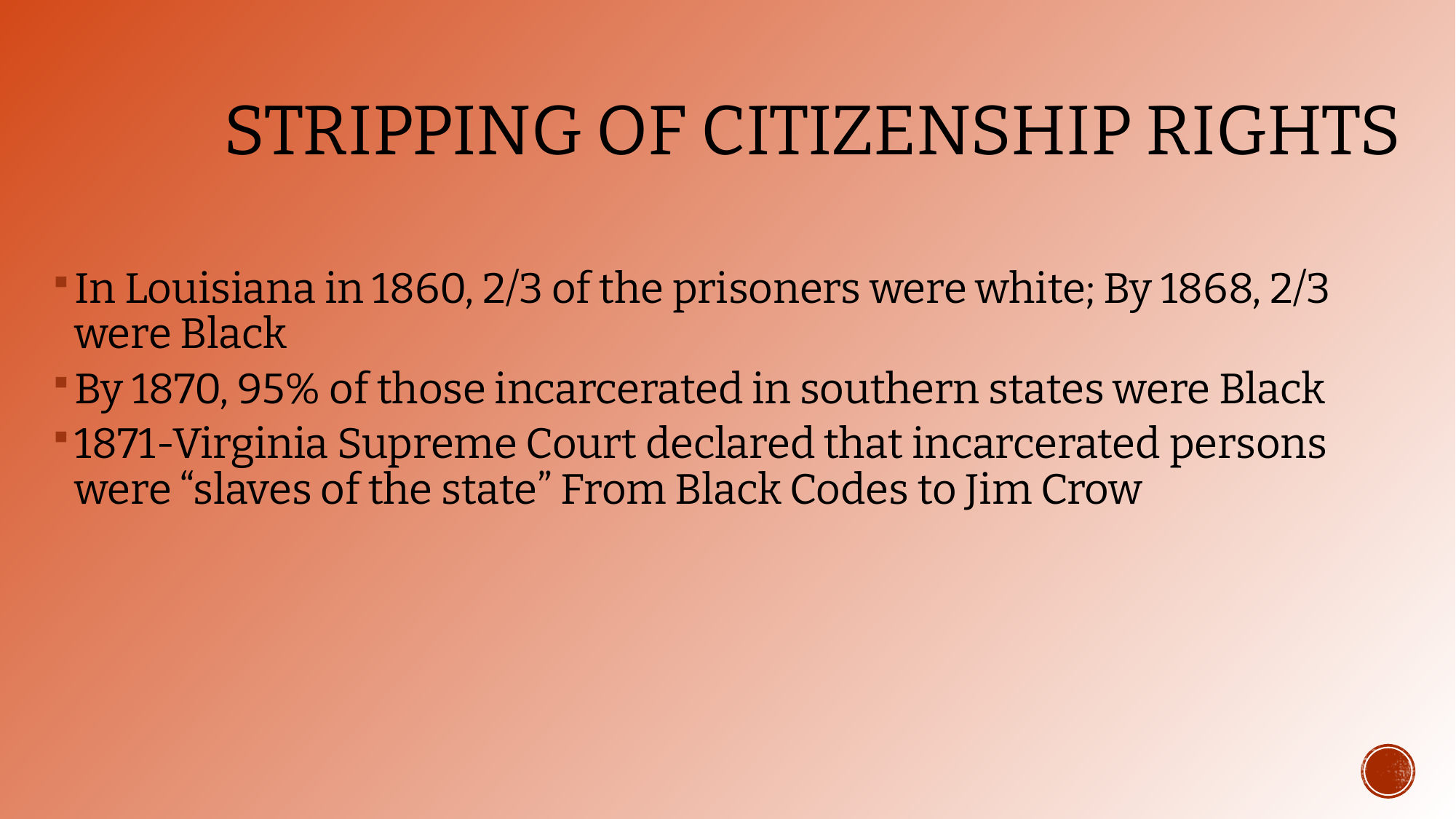

# Stripping of citizenship rights
In Louisiana in 1860, 2/3 of the prisoners were white; By 1868, 2/3 were Black
By 1870, 95% of those incarcerated in southern states were Black
1871-Virginia Supreme Court declared that incarcerated persons were “slaves of the state” From Black Codes to Jim Crow